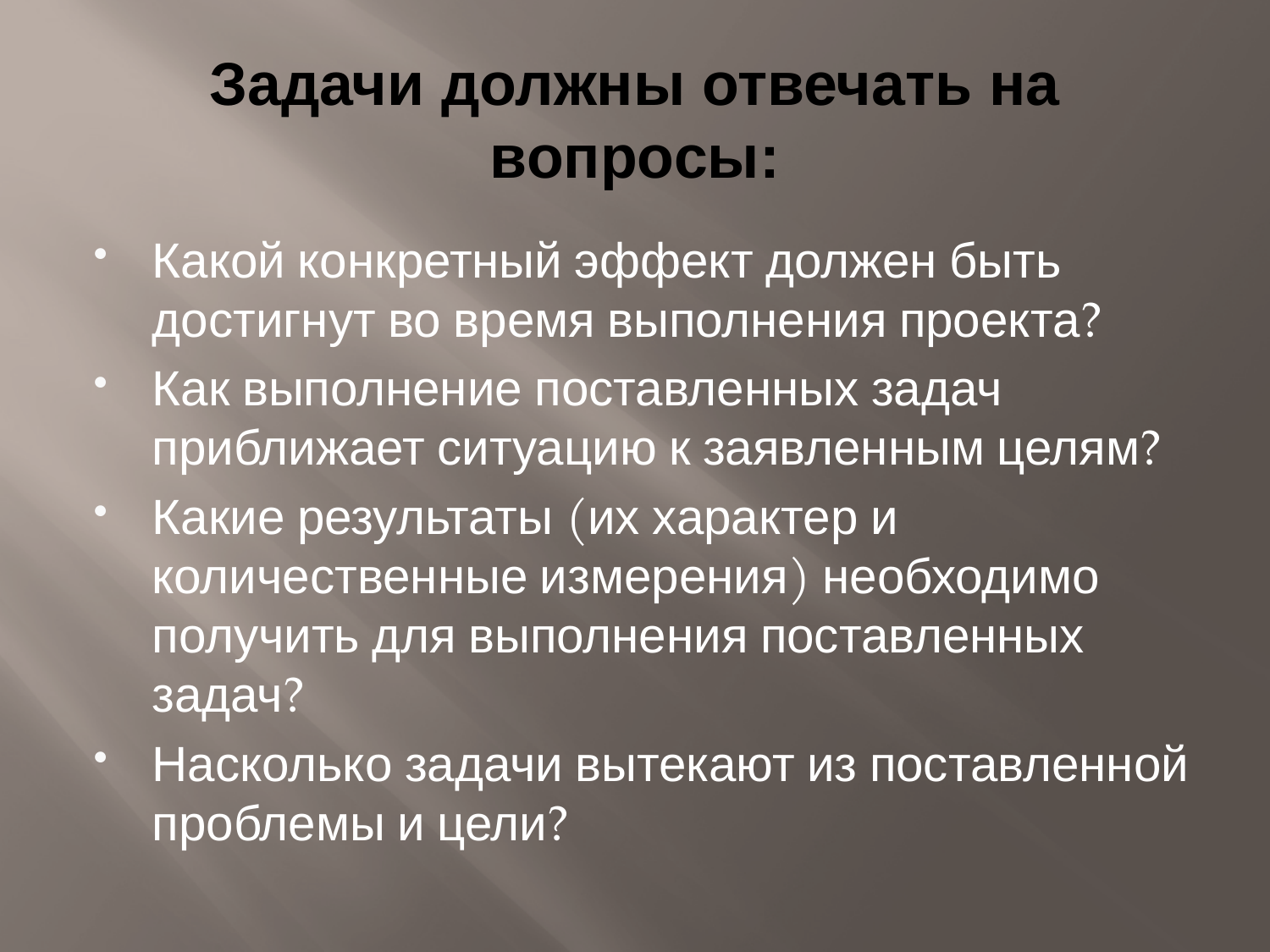

# Задачи должны отвечать на вопросы:
Какой конкретный эффект должен быть достигнут во время выполнения проекта?
Как выполнение поставленных задач приближает ситуацию к заявленным целям?
Какие результаты (их характер и количественные измерения) необходимо получить для выполнения поставленных задач?
Насколько задачи вытекают из поставленной проблемы и цели?